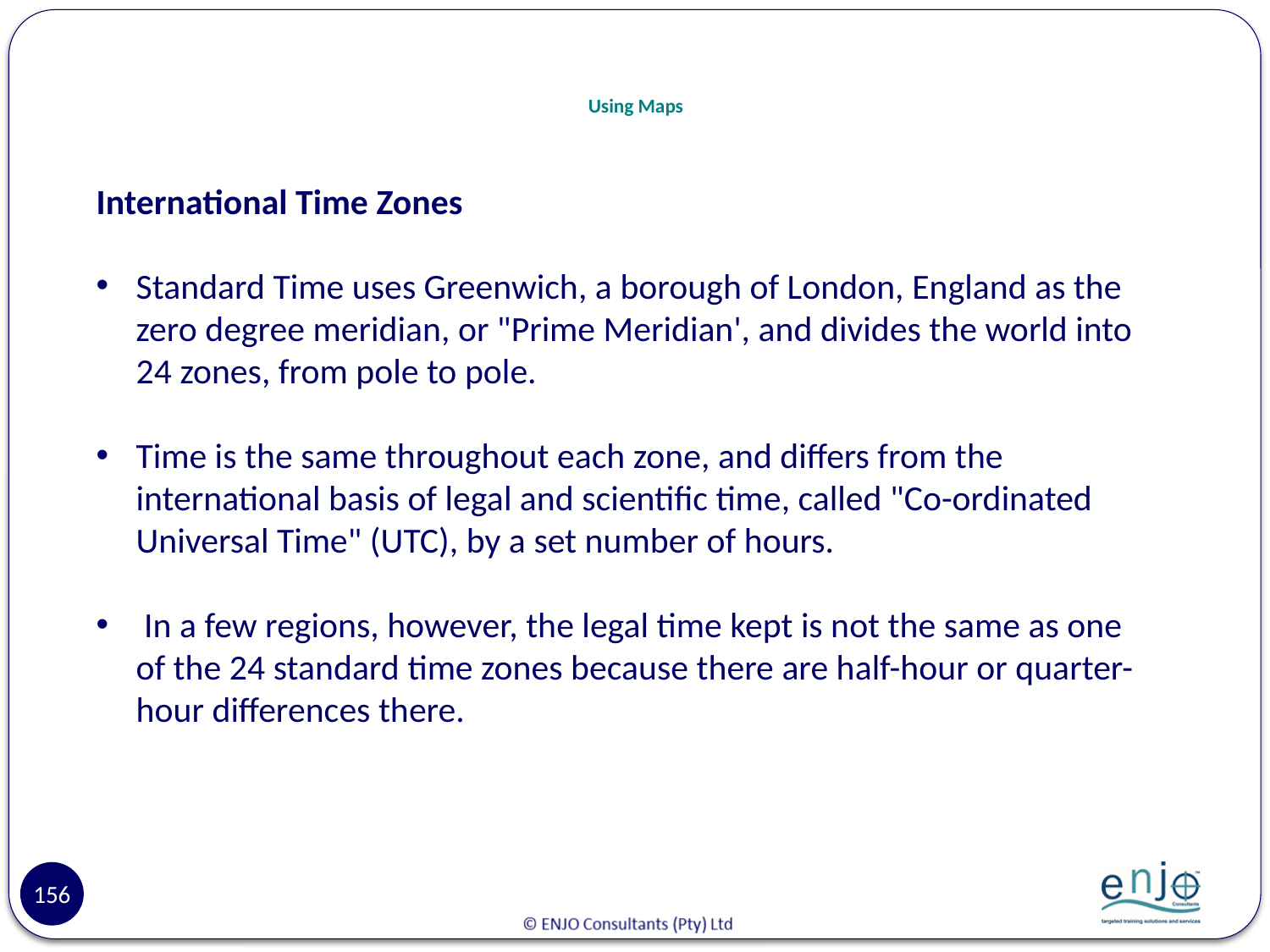

# Using Maps
International Time Zones

Standard Time uses Greenwich, a borough of London, England as the zero degree meridian, or "Prime Meridian', and divides the world into 24 zones, from pole to pole.

Time is the same throughout each zone, and differs from the international basis of legal and scientific time, called "Co-ordinated Universal Time" (UTC), by a set number of hours.

 In a few regions, however, the legal time kept is not the same as one of the 24 standard time zones because there are half-hour or quarter-hour differences there.

156